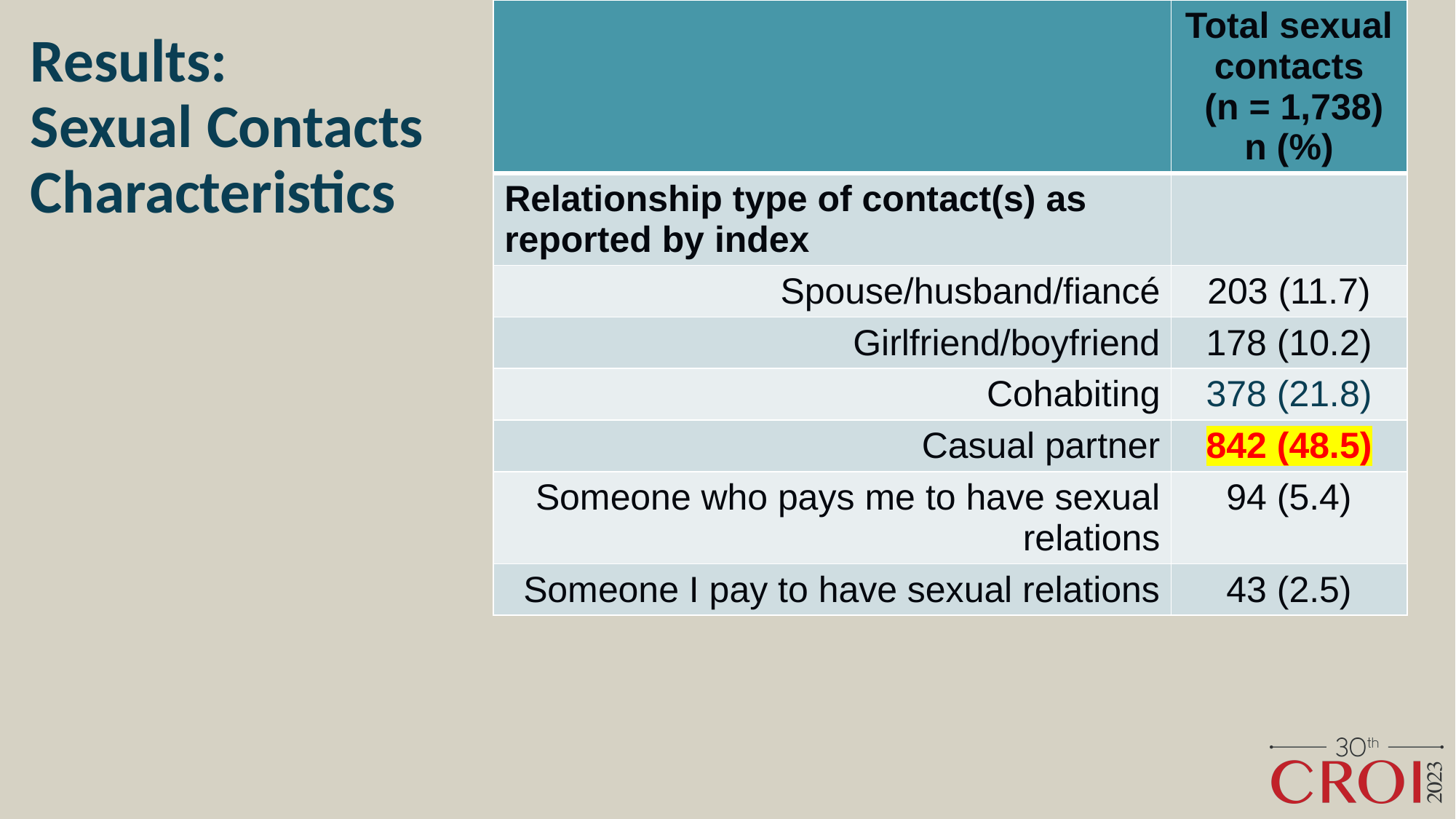

|  | Total sexual contacts (n = 1,738) n (%) |
| --- | --- |
| Relationship type of contact(s) as reported by index |  |
| Spouse/husband/fiancé | 203 (11.7) |
| Girlfriend/boyfriend | 178 (10.2) |
| Cohabiting | 378 (21.8) |
| Casual partner | 842 (48.5) |
| Someone who pays me to have sexual relations | 94 (5.4) |
| Someone I pay to have sexual relations | 43 (2.5) |
# Results: Sexual Contacts Characteristics